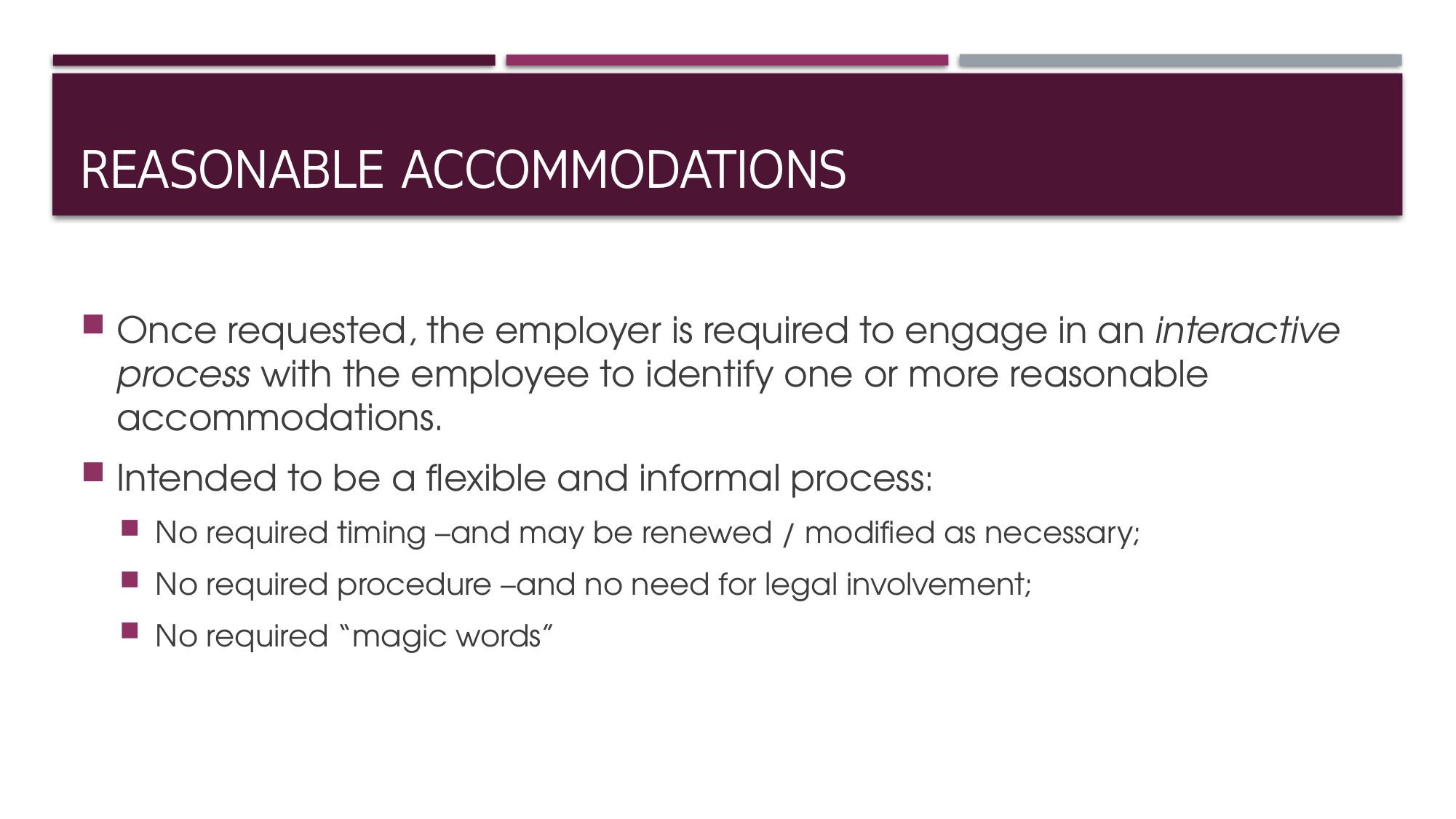

# Reasonable accommodations
Once requested, the employer is required to engage in an interactive process with the employee to identify one or more reasonable accommodations.
Intended to be a flexible and informal process:
No required timing –and may be renewed / modified as necessary;
No required procedure –and no need for legal involvement;
No required “magic words”